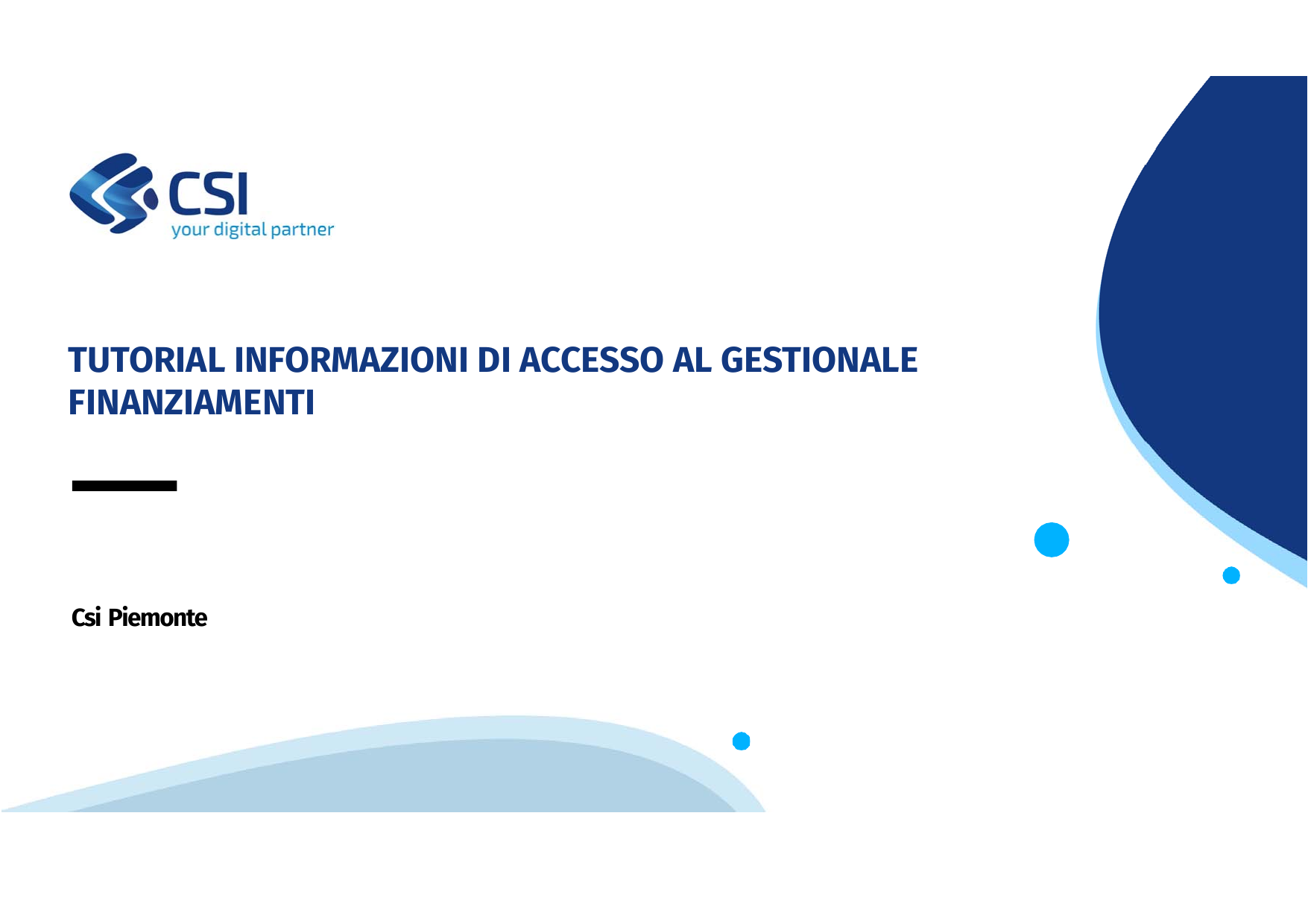

# TUTORIAL INFORMAZIONI DI ACCESSO AL GESTIONALE FINANZIAMENTI
Csi Piemonte

1